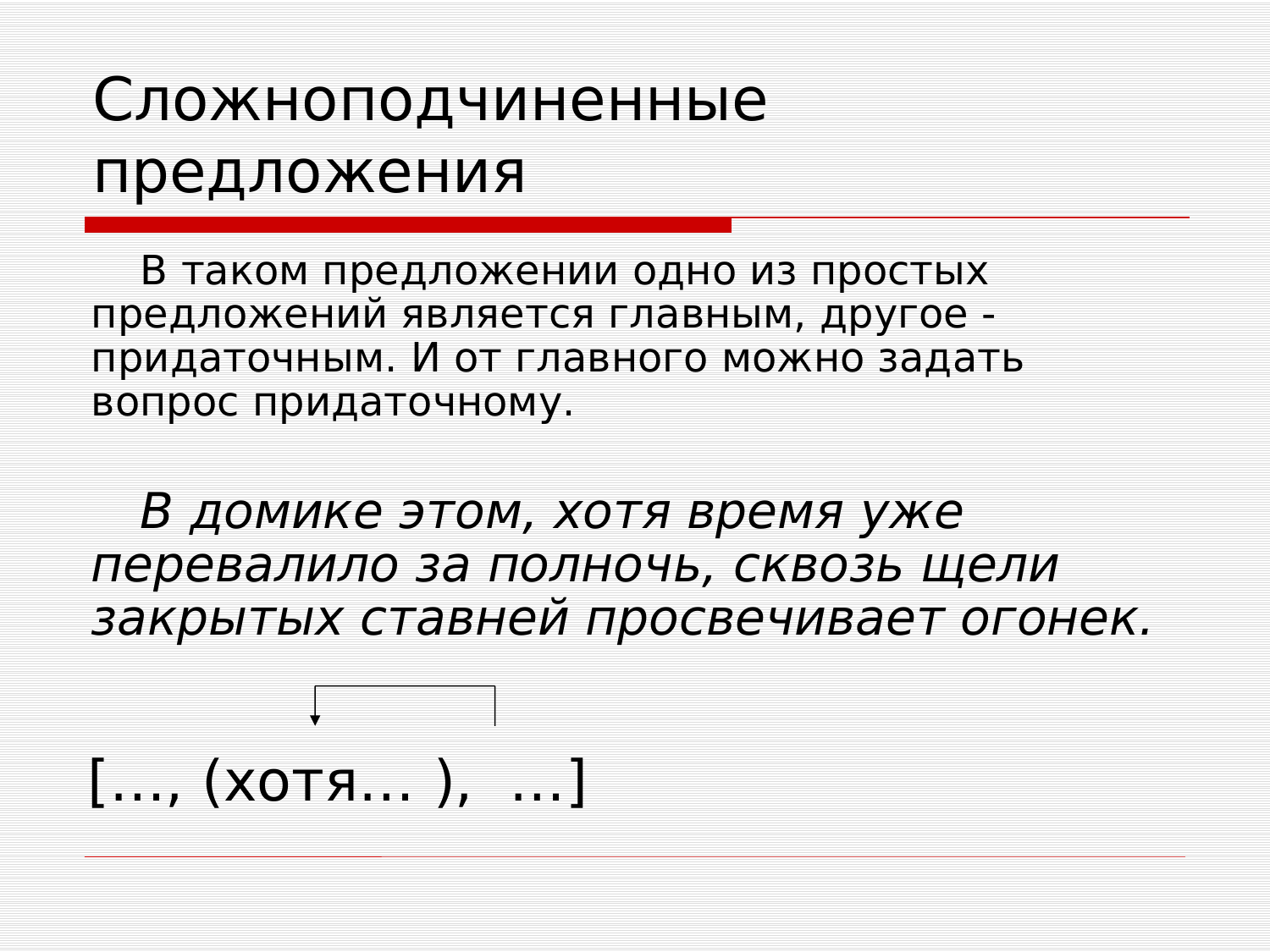

# Сложноподчиненные предложения
В таком предложении одно из простых предложений является главным, другое - придаточным. И от главного можно задать вопрос придаточному.

В домике этом, хотя время уже перевалило за полночь, сквозь щели закрытых ставней просвечивает огонек.

[…, (хотя… ),  …]